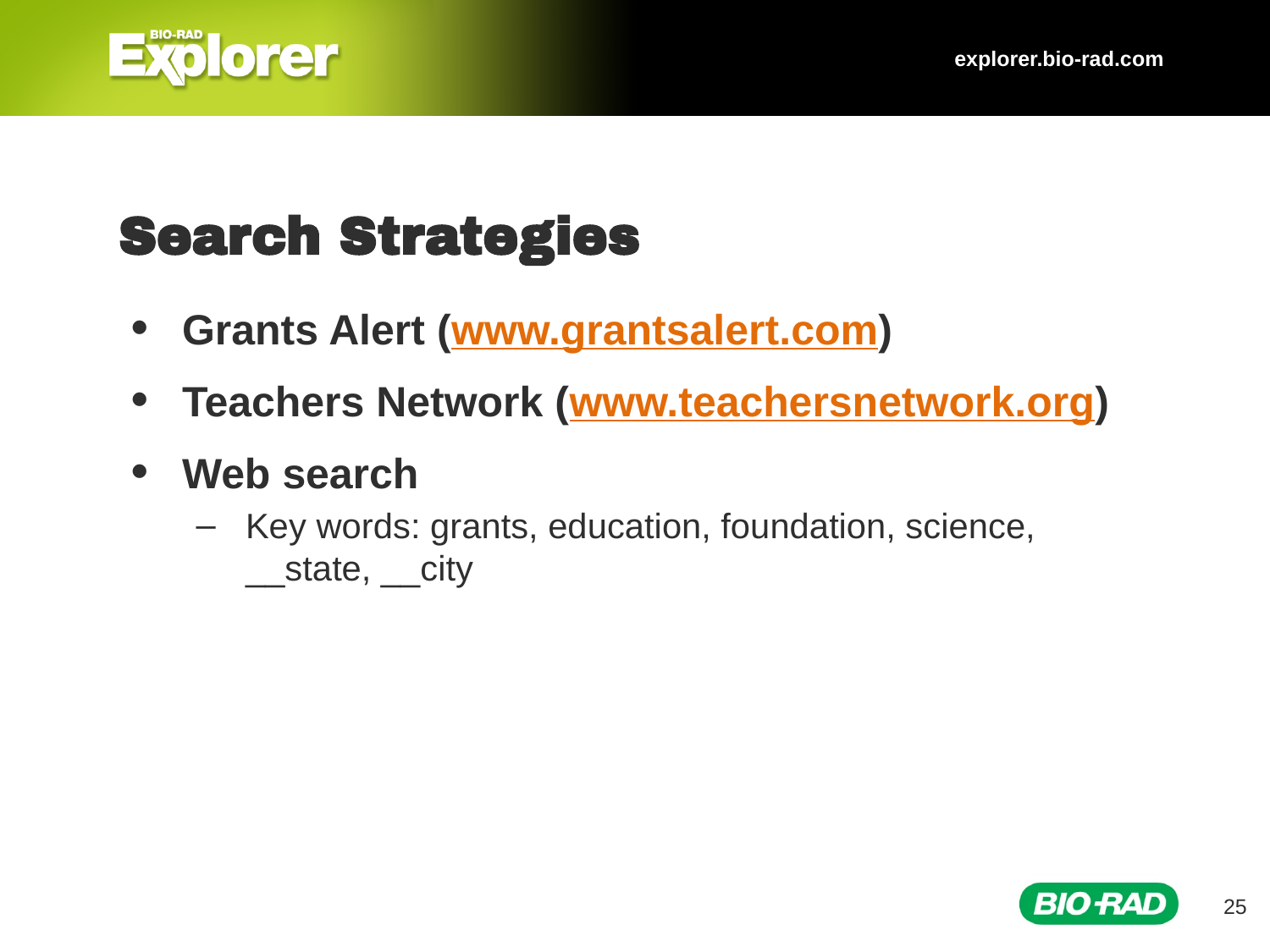

explorer.bio-rad.com
# Search Strategies
Grants Alert (www.grantsalert.com)
Teachers Network (www.teachersnetwork.org)
Web search
Key words: grants, education, foundation, science, __state, __city
25